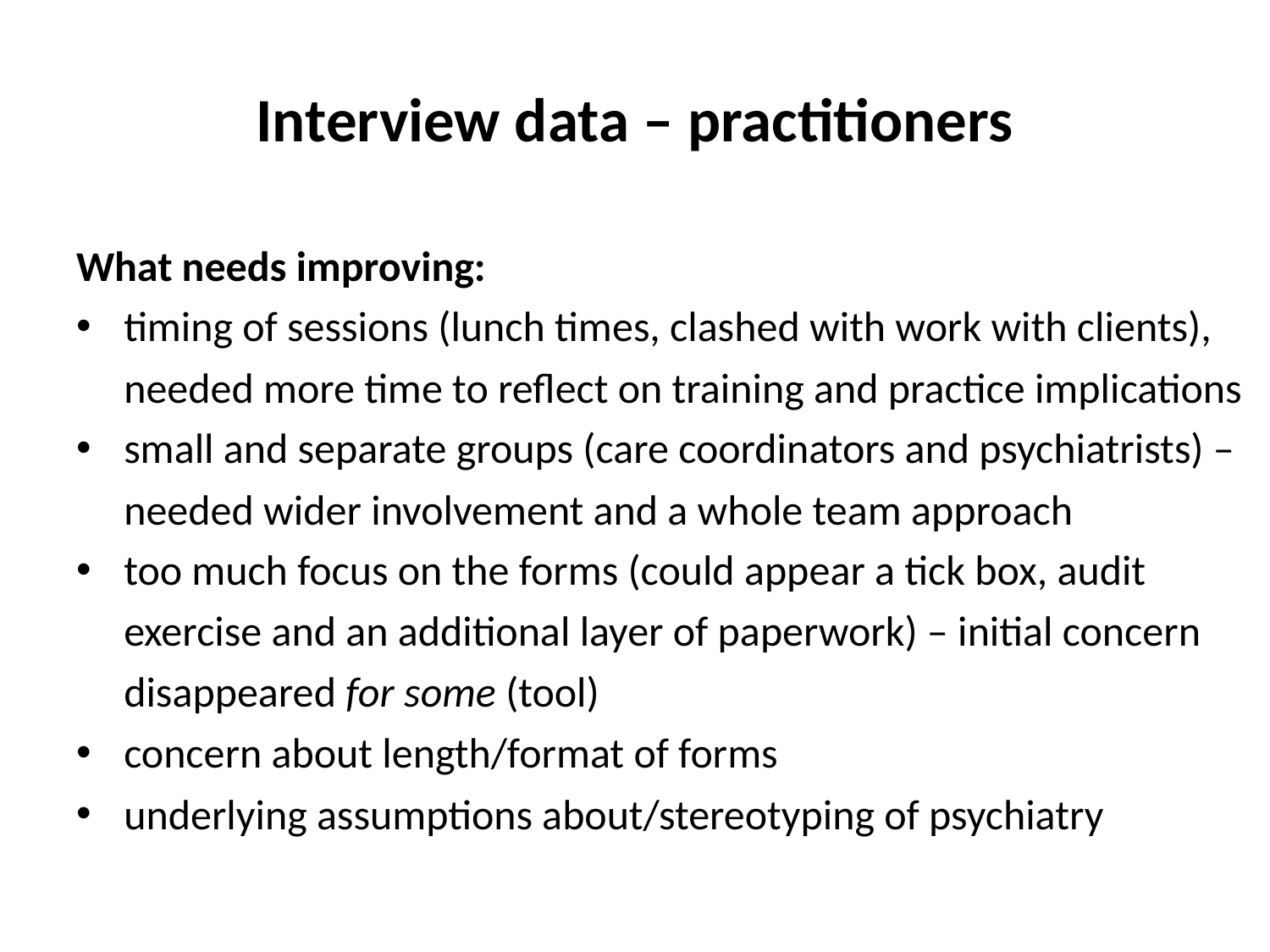

# Interview data – practitioners
What needs improving:
timing of sessions (lunch times, clashed with work with clients), needed more time to reflect on training and practice implications
small and separate groups (care coordinators and psychiatrists) – needed wider involvement and a whole team approach
too much focus on the forms (could appear a tick box, audit exercise and an additional layer of paperwork) – initial concern disappeared for some (tool)
concern about length/format of forms
underlying assumptions about/stereotyping of psychiatry